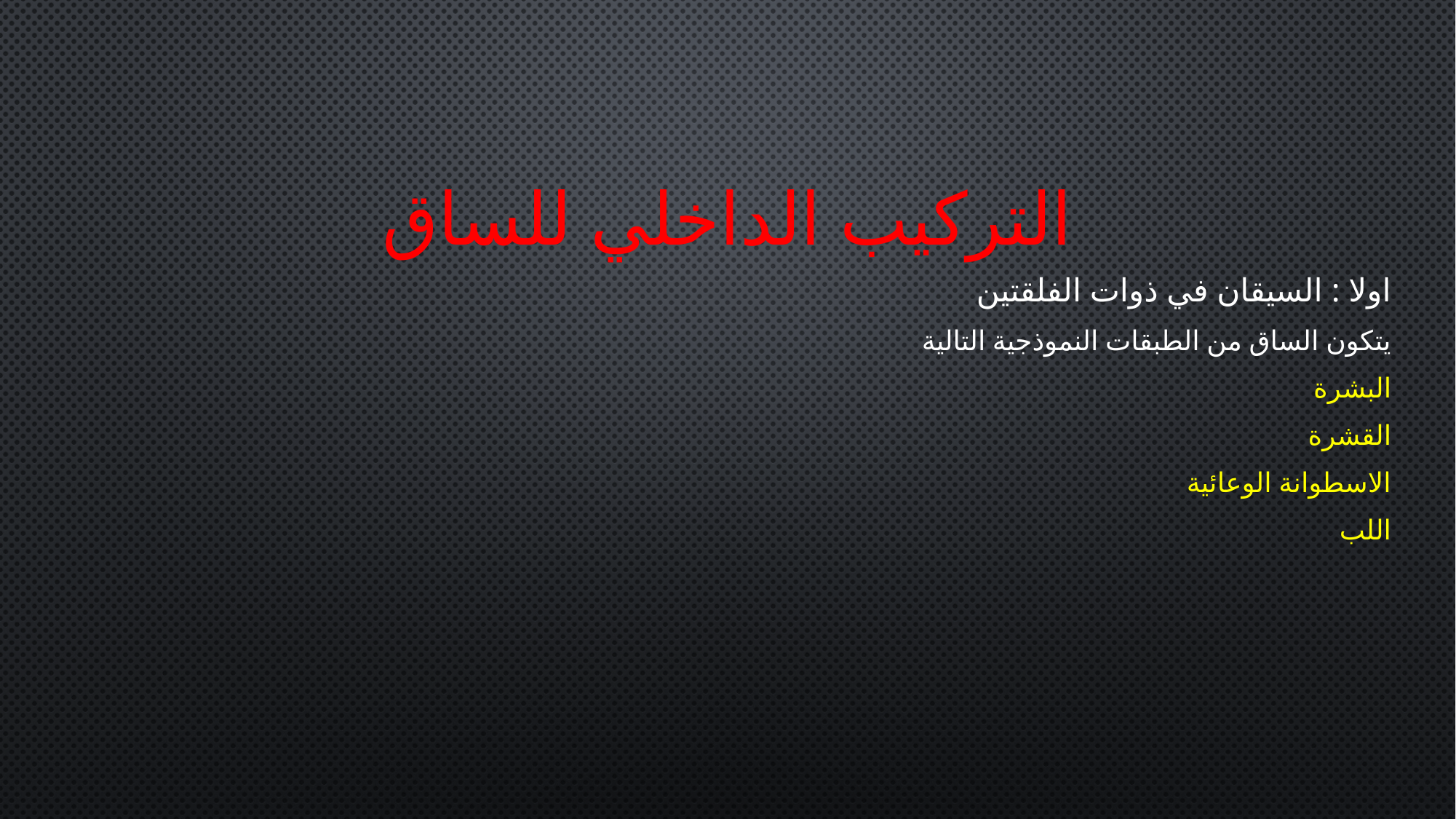

# التركيب الداخلي للساق
اولا : السيقان في ذوات الفلقتين
يتكون الساق من الطبقات النموذجية التالية
البشرة
القشرة
الاسطوانة الوعائية
اللب